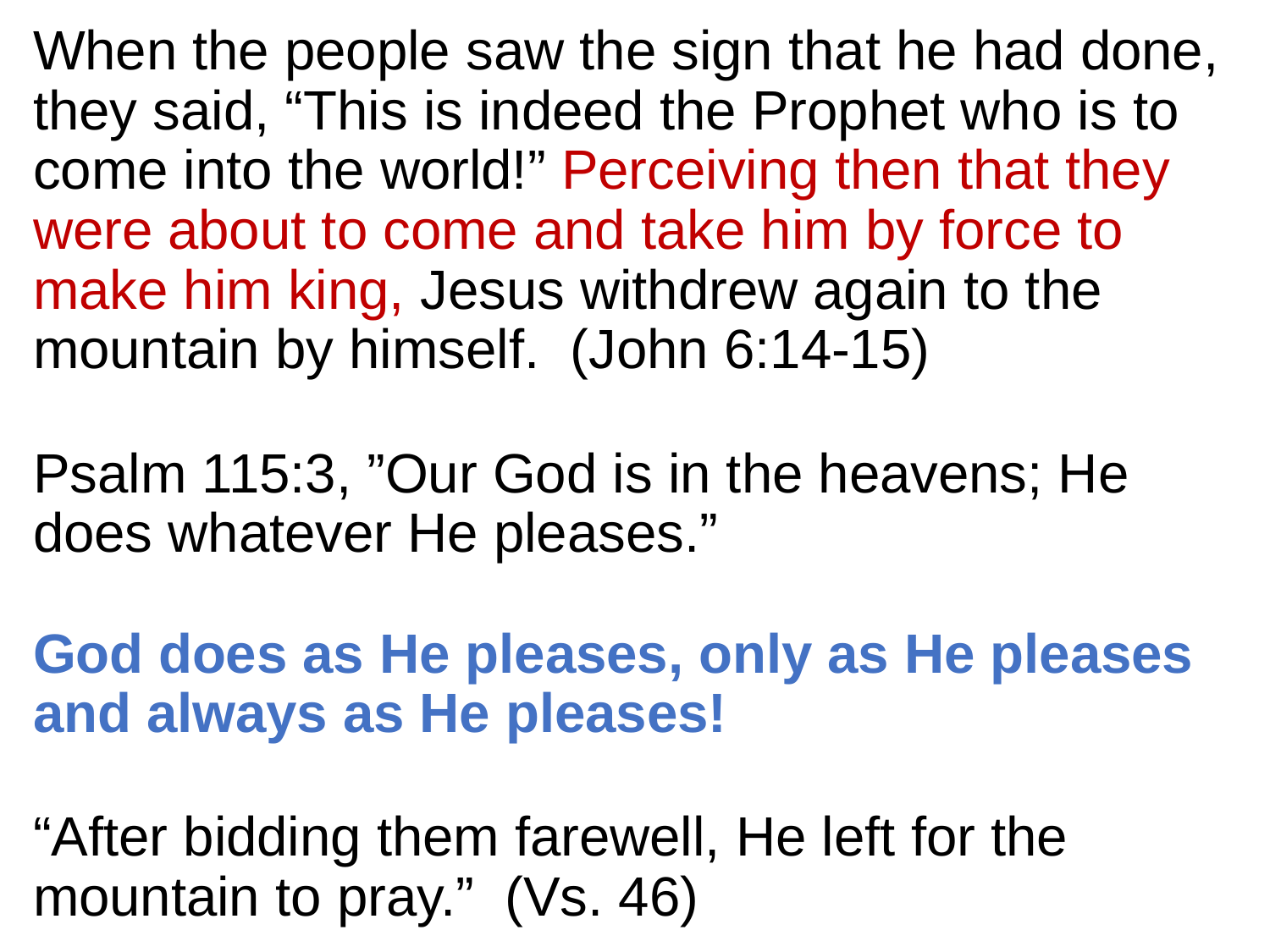

When the people saw the sign that he had done, they said, “This is indeed the Prophet who is to come into the world!” Perceiving then that they were about to come and take him by force to make him king, Jesus withdrew again to the mountain by himself.  (John 6:14-15)

Psalm 115:3, ”Our God is in the heavens; He does whatever He pleases.”

God does as He pleases, only as He pleases and always as He pleases!

“After bidding them farewell, He left for the mountain to pray.”  (Vs. 46)